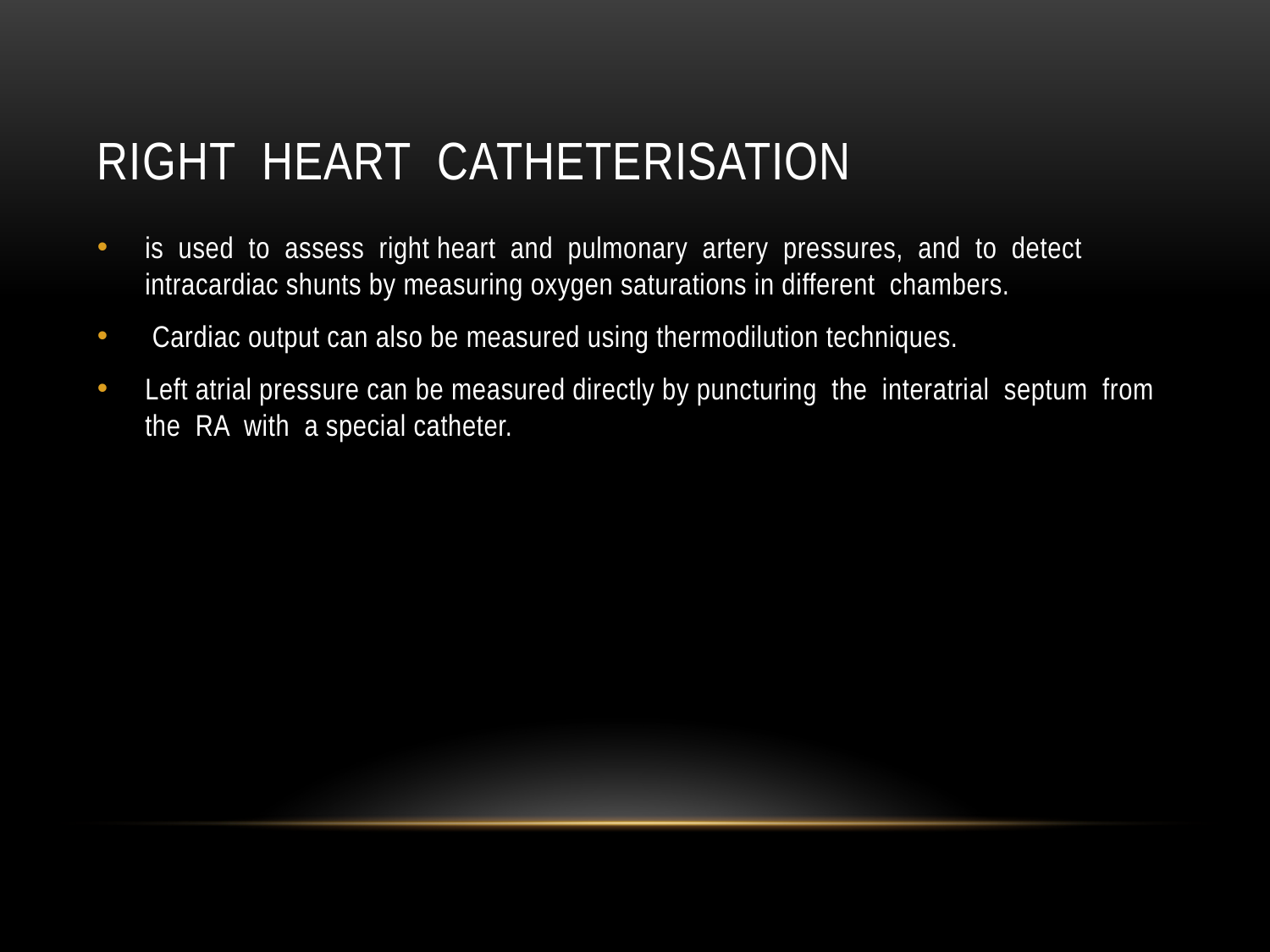

# Right  heart  catheterisation
is  used  to  assess  right heart  and  pulmonary  artery  pressures,  and  to  detect intracardiac shunts by measuring oxygen saturations in different  chambers.
 Cardiac output can also be measured using thermodilution techniques.
Left atrial pressure can be measured directly by puncturing  the  interatrial  septum  from  the  RA  with  a special catheter.